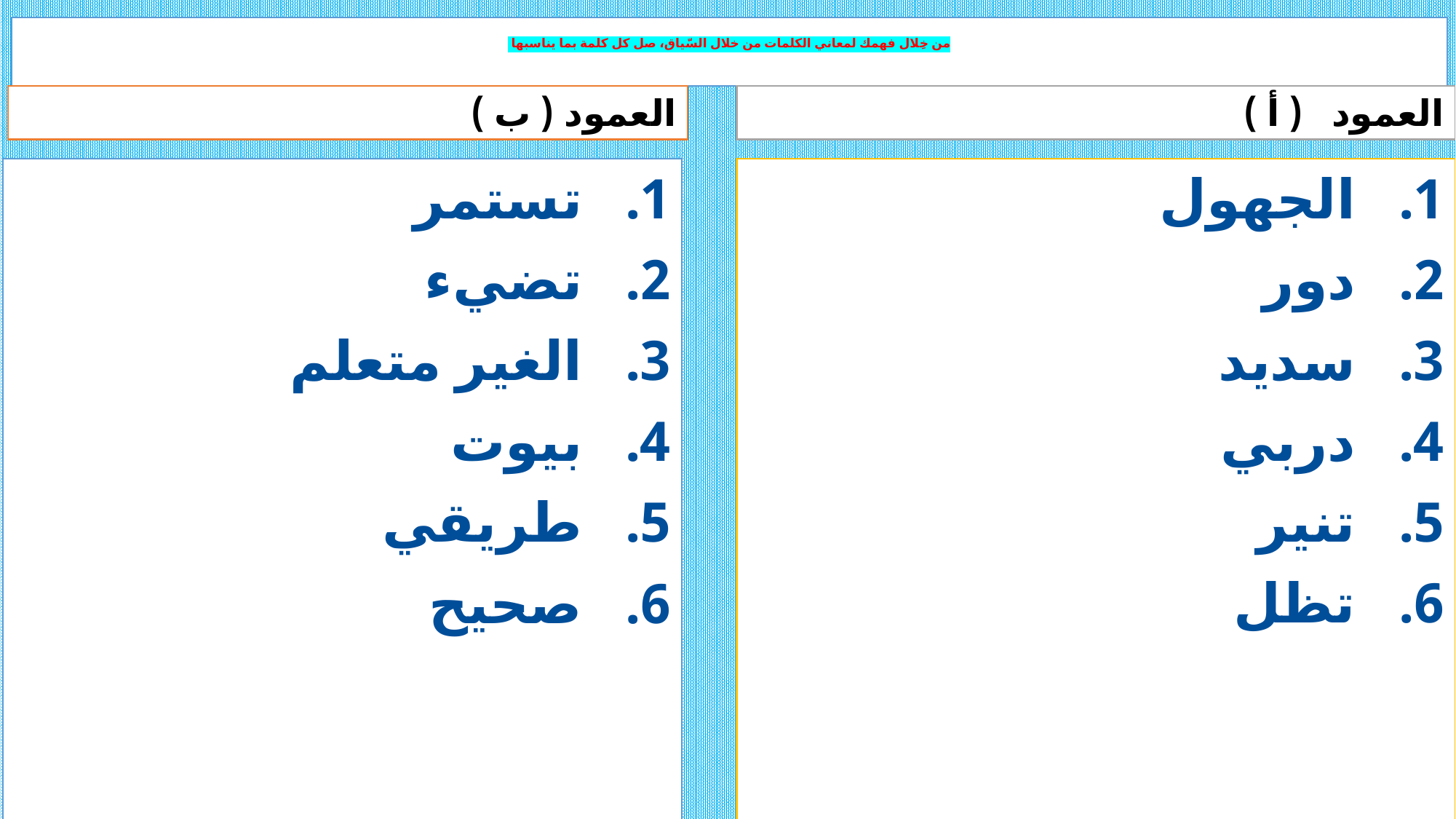

# من خِلال فهمك لمعاني الكلمات من خلال السّياق، صل كل كلمة بما يناسبها
العمود ( ب )
العمود   ( أ )
تستمر
تضيء
الغير متعلم
بيوت
طريقي
صحيح

الجهول
دور
سديد
دربي
تنير
تظل